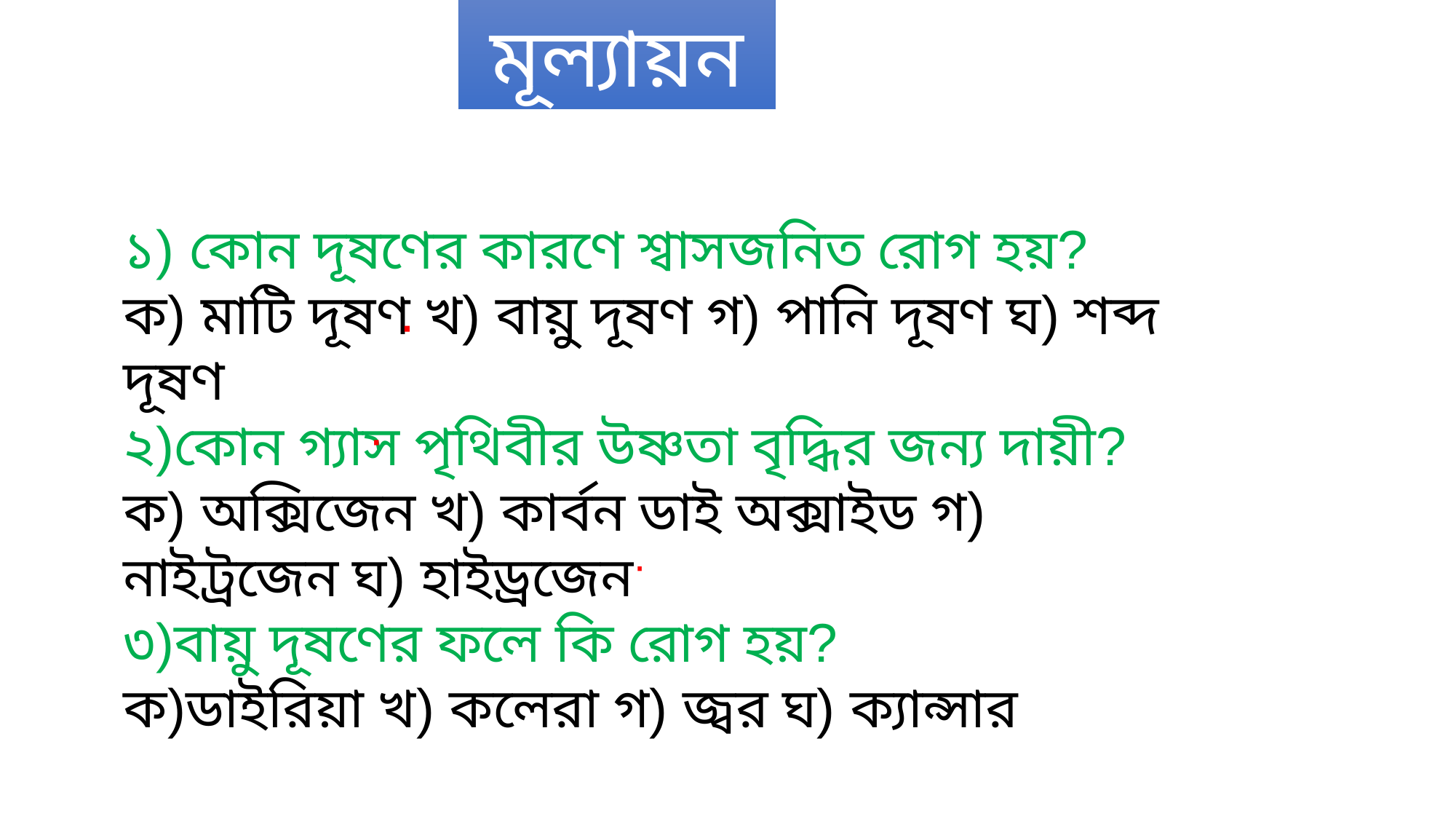

মূল্যায়ন
১) কোন দূষণের কারণে শ্বাসজনিত রোগ হয়?
ক) মাটি দূষণ খ) বায়ু দূষণ গ) পানি দূষণ ঘ) শব্দ দূষণ
২)কোন গ্যাস পৃথিবীর উষ্ণতা বৃদ্ধির জন্য দায়ী?
ক) অক্সিজেন খ) কার্বন ডাই অক্সাইড গ) নাইট্রজেন ঘ) হাইড্রজেন
৩)বায়ু দূষণের ফলে কি রোগ হয়?
ক)ডাইরিয়া খ) কলেরা গ) জ্বর ঘ) ক্যান্সার
∙
∙
∙